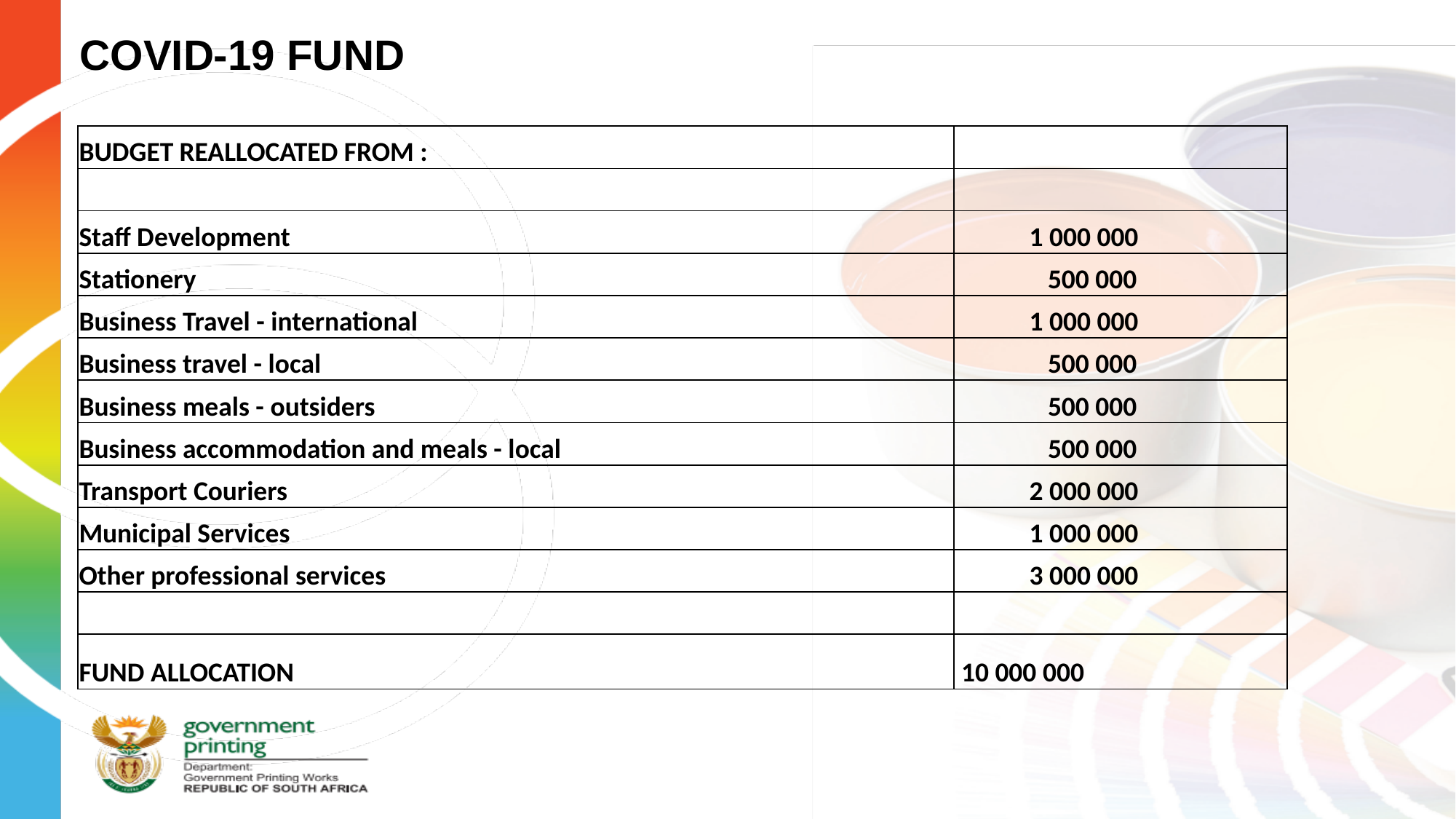

# COVID-19 FUND
| BUDGET REALLOCATED FROM : |  |
| --- | --- |
|  |  |
| Staff Development | 1 000 000 |
| Stationery | 500 000 |
| Business Travel - international | 1 000 000 |
| Business travel - local | 500 000 |
| Business meals - outsiders | 500 000 |
| Business accommodation and meals - local | 500 000 |
| Transport Couriers | 2 000 000 |
| Municipal Services | 1 000 000 |
| Other professional services | 3 000 000 |
|  |  |
| FUND ALLOCATION | 10 000 000 |